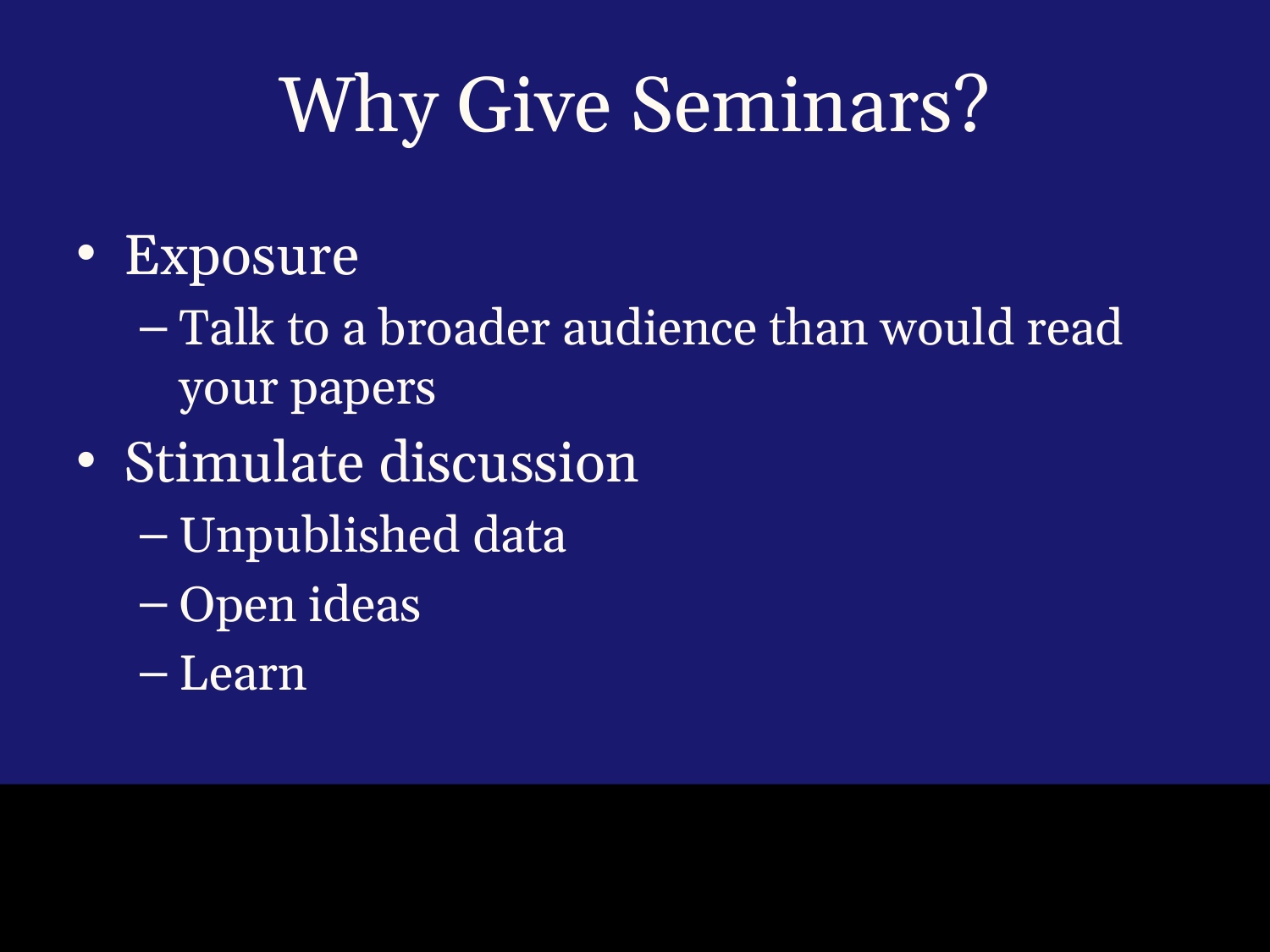

# Why Give Seminars?
Exposure
Talk to a broader audience than would read your papers
Stimulate discussion
Unpublished data
Open ideas
Learn